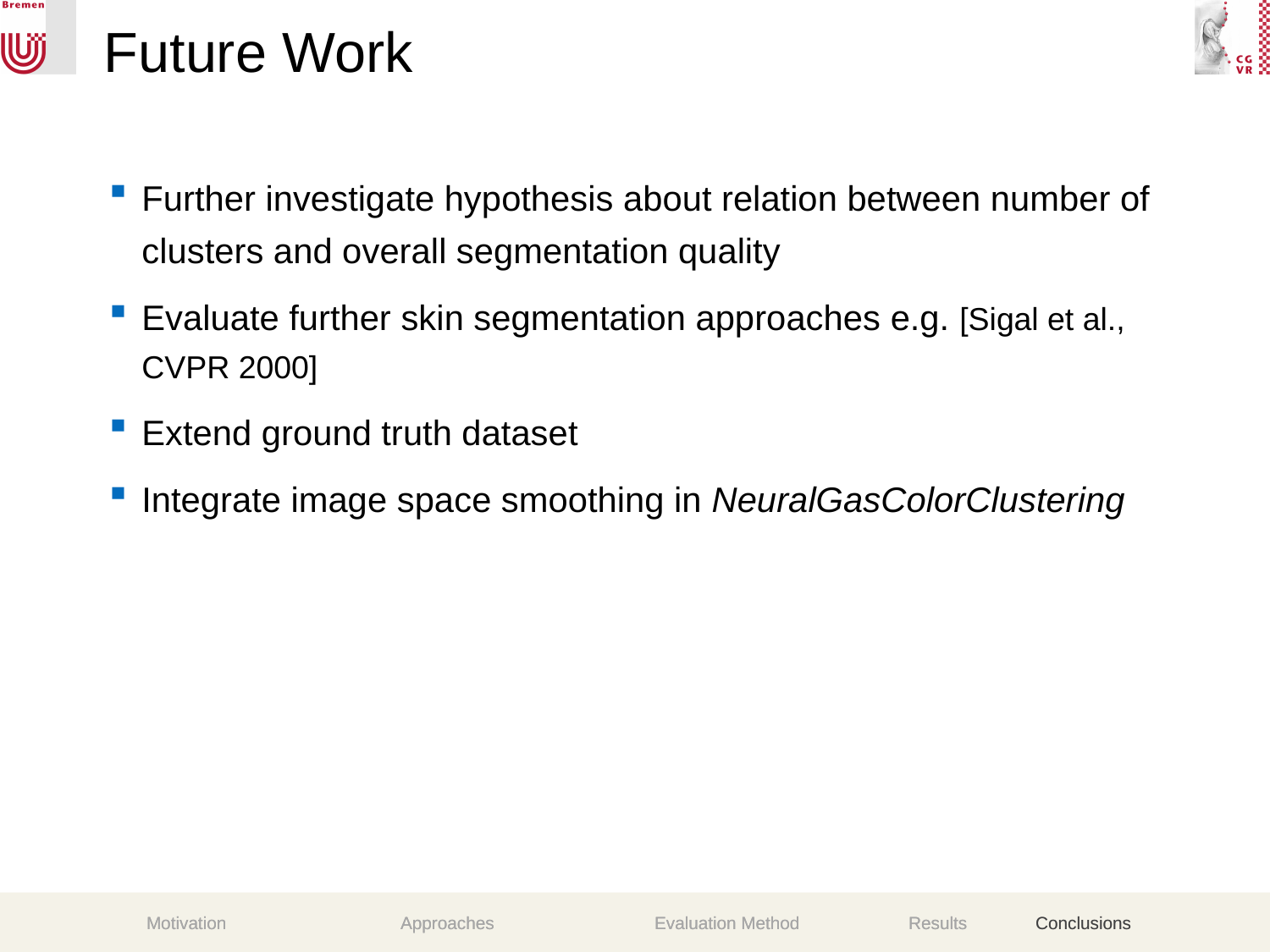

# Future Work
Further investigate hypothesis about relation between number of clusters and overall segmentation quality
Evaluate further skin segmentation approaches e.g. [Sigal et al., CVPR 2000]
Extend ground truth dataset
Integrate image space smoothing in NeuralGasColorClustering
Motivation		Approaches		Evaluation Method	Results	Conclusions